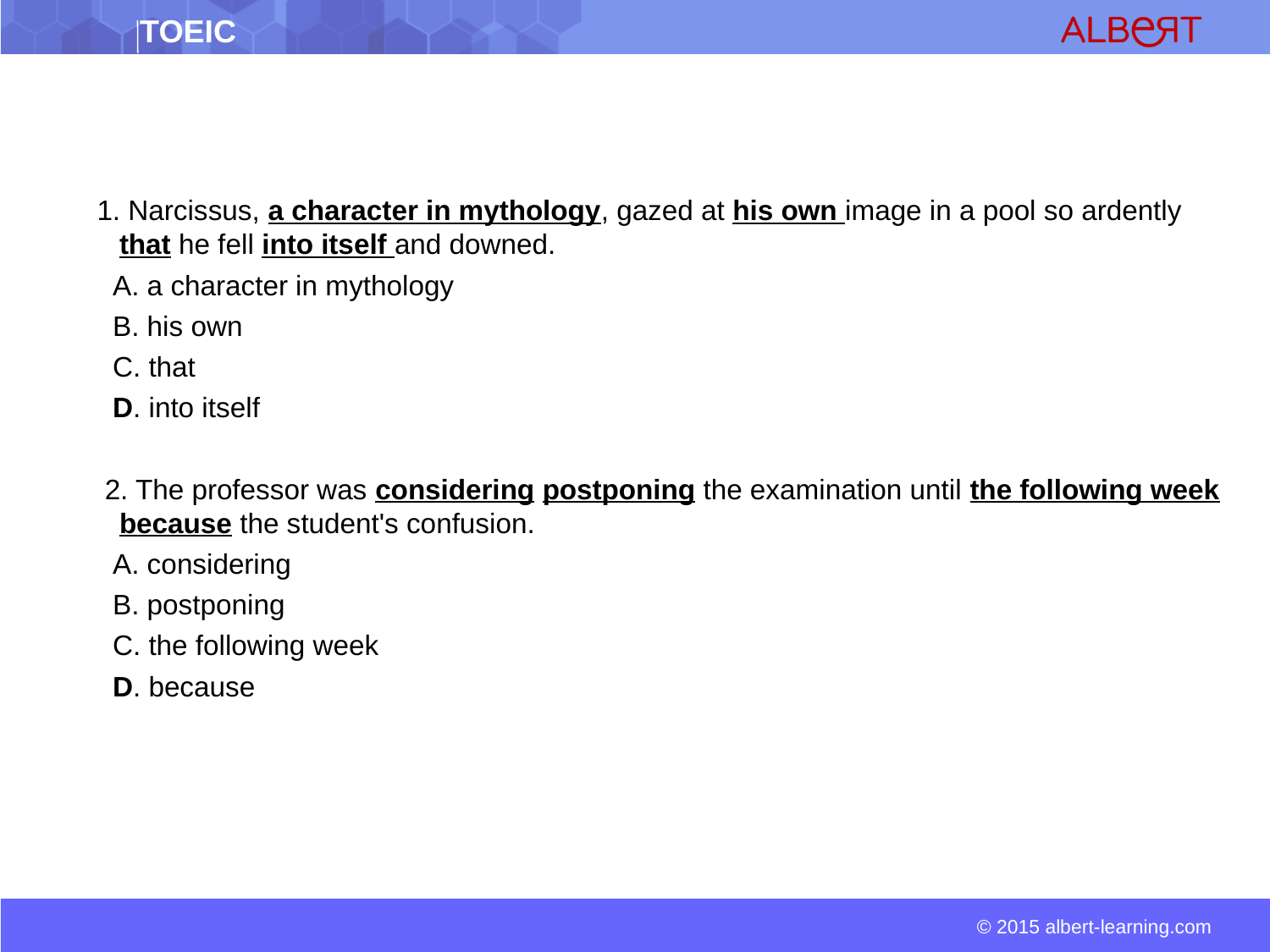

1. Narcissus, a character in mythology, gazed at his own image in a pool so ardently that he fell into itself and downed.
  A. a character in mythology
  B. his own
  C. that
  D. into itself

 2. The professor was considering postponing the examination until the following week because the student's confusion.
  A. considering
  B. postponing
  C. the following week
  D. because